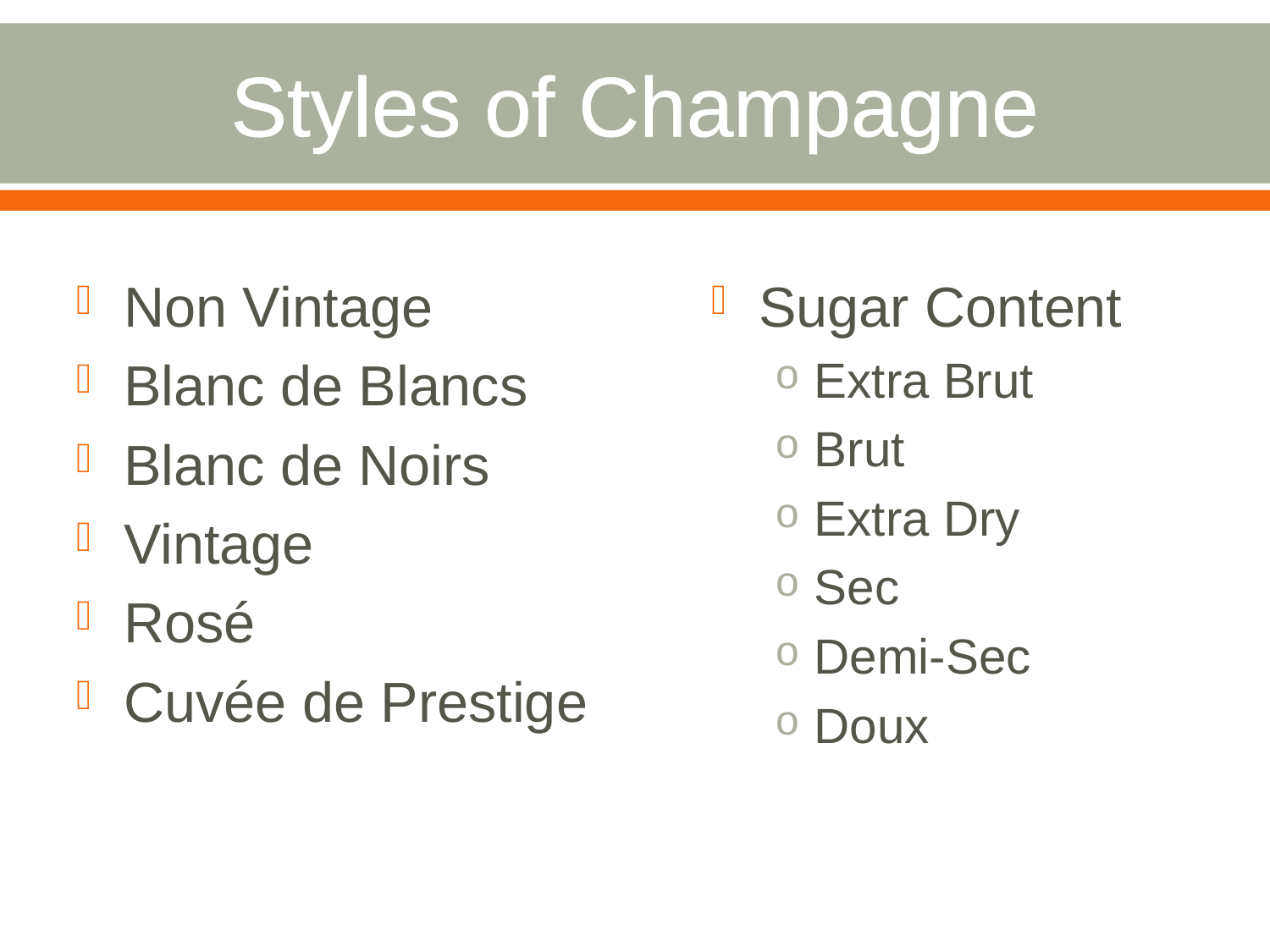

# Styles of Champagne
Non Vintage
Blanc de Blancs
Blanc de Noirs
Vintage
Rosé
Cuvée de Prestige
Sugar Content
Extra Brut
Brut
Extra Dry
Sec
Demi-Sec
Doux